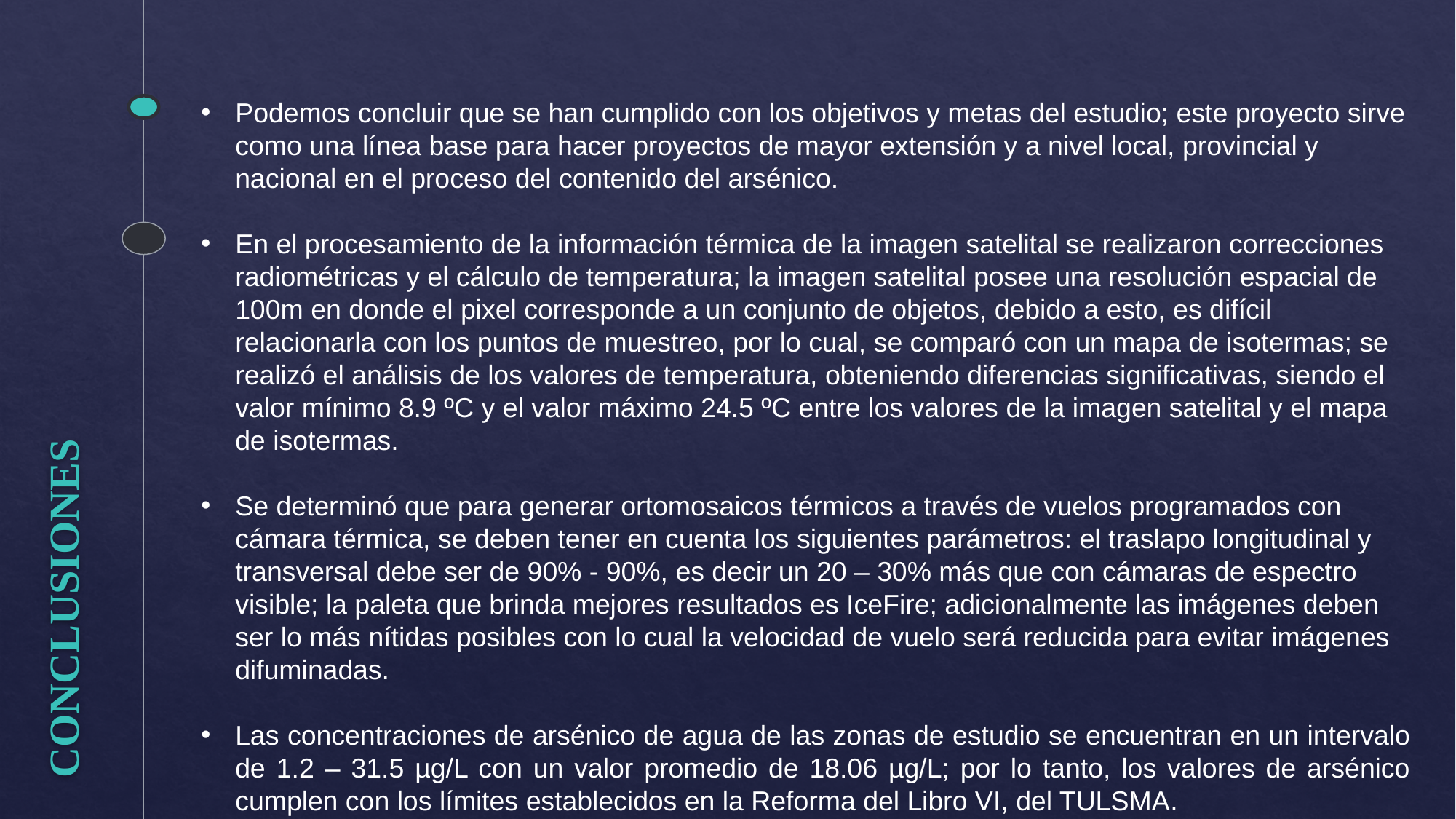

Podemos concluir que se han cumplido con los objetivos y metas del estudio; este proyecto sirve como una línea base para hacer proyectos de mayor extensión y a nivel local, provincial y nacional en el proceso del contenido del arsénico.

En el procesamiento de la información térmica de la imagen satelital se realizaron correcciones radiométricas y el cálculo de temperatura; la imagen satelital posee una resolución espacial de 100m en donde el pixel corresponde a un conjunto de objetos, debido a esto, es difícil relacionarla con los puntos de muestreo, por lo cual, se comparó con un mapa de isotermas; se realizó el análisis de los valores de temperatura, obteniendo diferencias significativas, siendo el valor mínimo 8.9 ºC y el valor máximo 24.5 ºC entre los valores de la imagen satelital y el mapa de isotermas.

Se determinó que para generar ortomosaicos térmicos a través de vuelos programados con cámara térmica, se deben tener en cuenta los siguientes parámetros: el traslapo longitudinal y transversal debe ser de 90% - 90%, es decir un 20 – 30% más que con cámaras de espectro visible; la paleta que brinda mejores resultados es IceFire; adicionalmente las imágenes deben ser lo más nítidas posibles con lo cual la velocidad de vuelo será reducida para evitar imágenes difuminadas.

Las concentraciones de arsénico de agua de las zonas de estudio se encuentran en un intervalo de 1.2 – 31.5 µg/L con un valor promedio de 18.06 µg/L; por lo tanto, los valores de arsénico cumplen con los límites establecidos en la Reforma del Libro VI, del TULSMA.

CONCLUSIONES